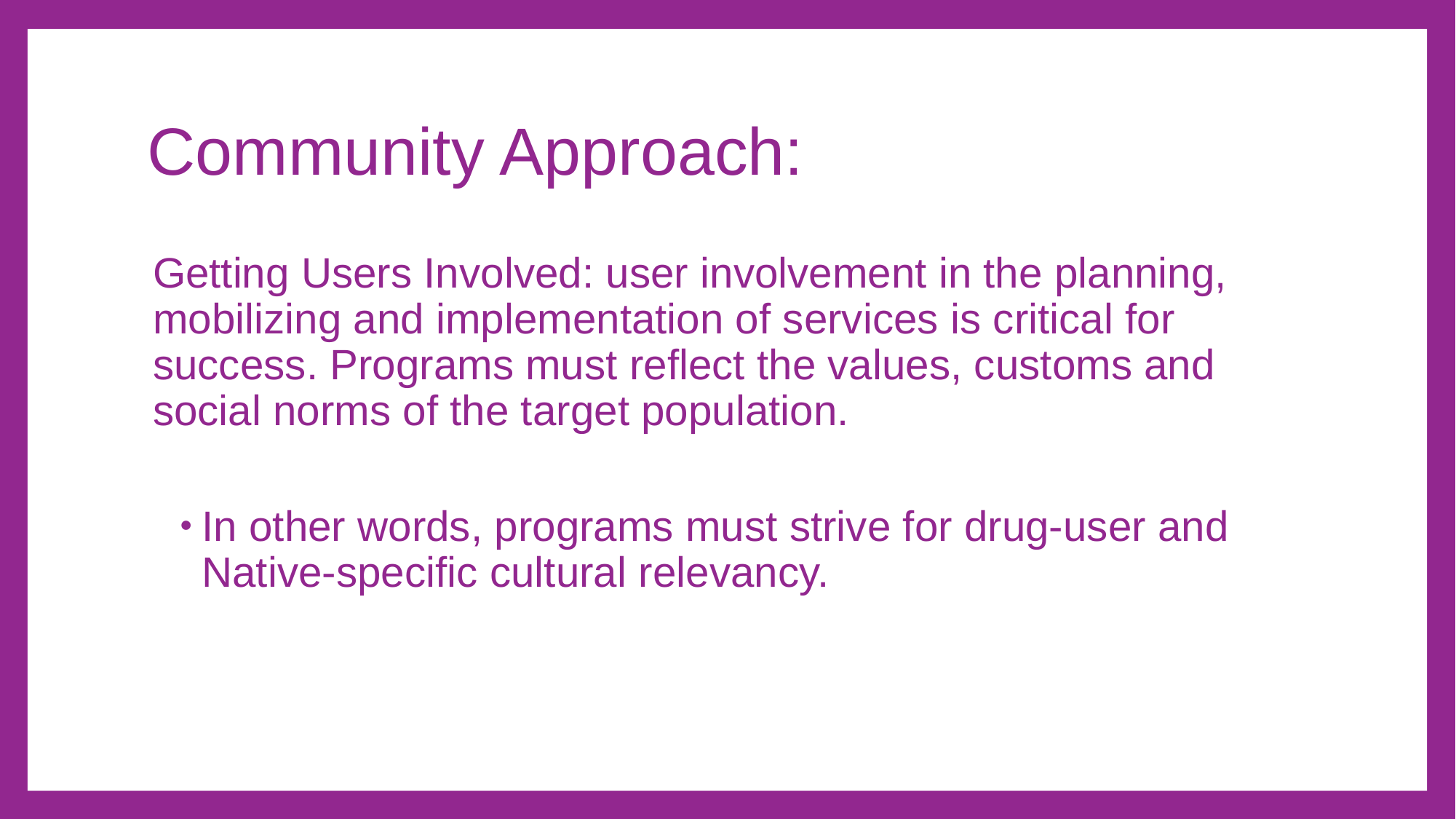

# Community Approach:
Getting Users Involved: user involvement in the planning, mobilizing and implementation of services is critical for success. Programs must reflect the values, customs and social norms of the target population.

In other words, programs must strive for drug-user and Native-specific cultural relevancy.